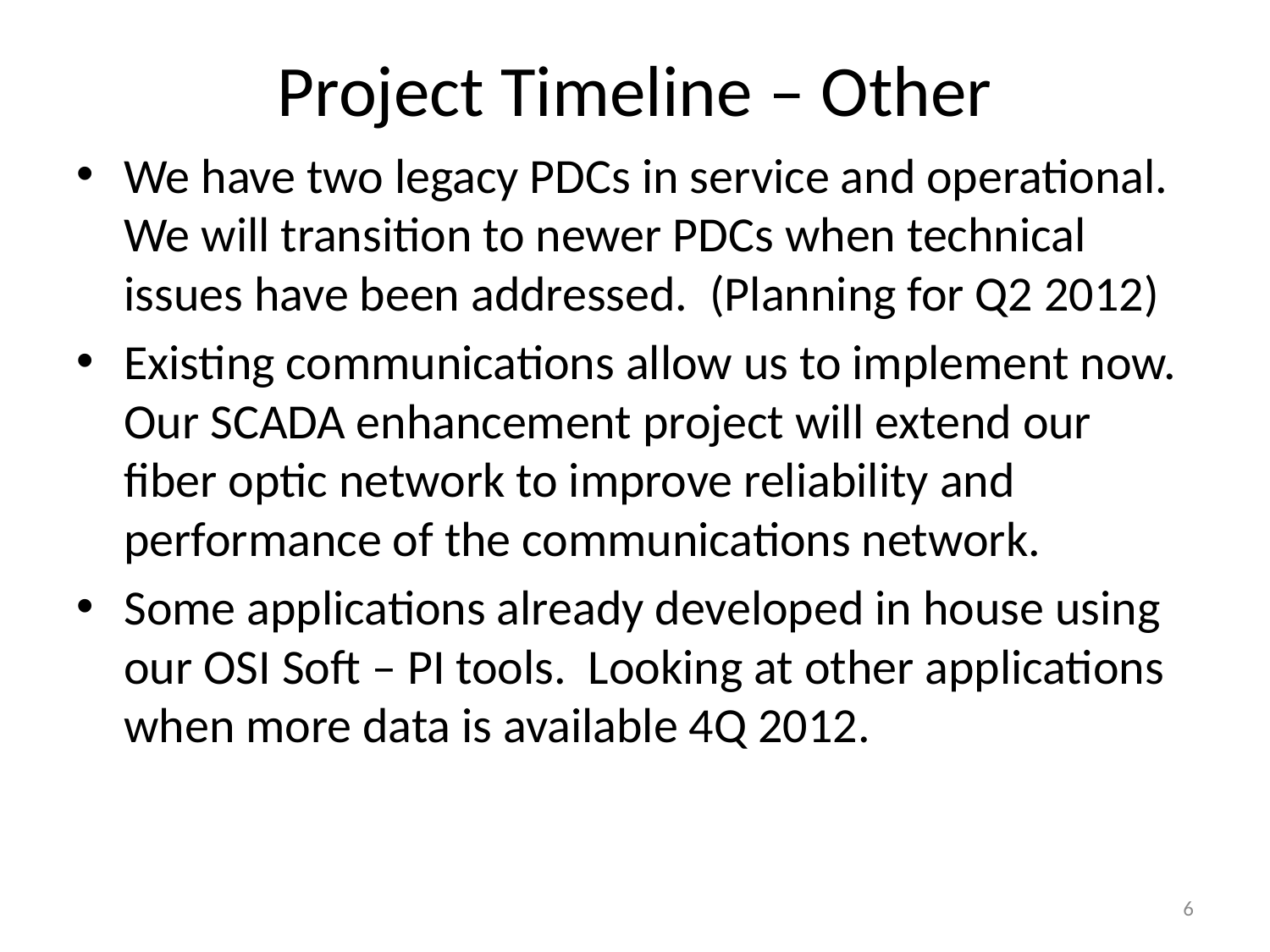

# Project Timeline – Other
We have two legacy PDCs in service and operational.  We will transition to newer PDCs when technical issues have been addressed.  (Planning for Q2 2012)
Existing communications allow us to implement now.  Our SCADA enhancement project will extend our fiber optic network to improve reliability and performance of the communications network.
Some applications already developed in house using our OSI Soft – PI tools.  Looking at other applications when more data is available 4Q 2012.

6